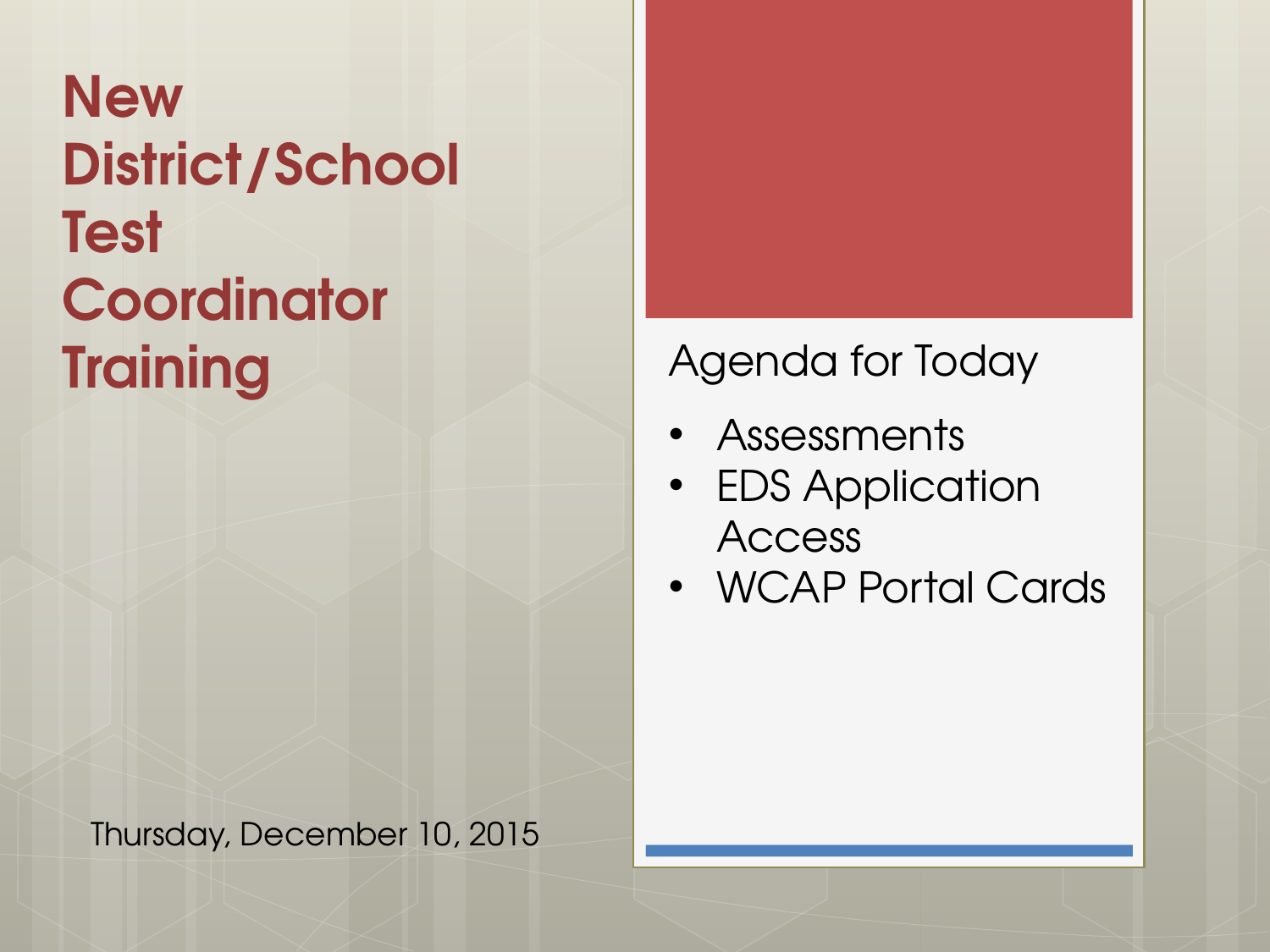

# New District/School Test Coordinator Training
Agenda for Today

Assessments
EDS Application Access
WCAP Portal Cards

Thursday, December 10, 2015